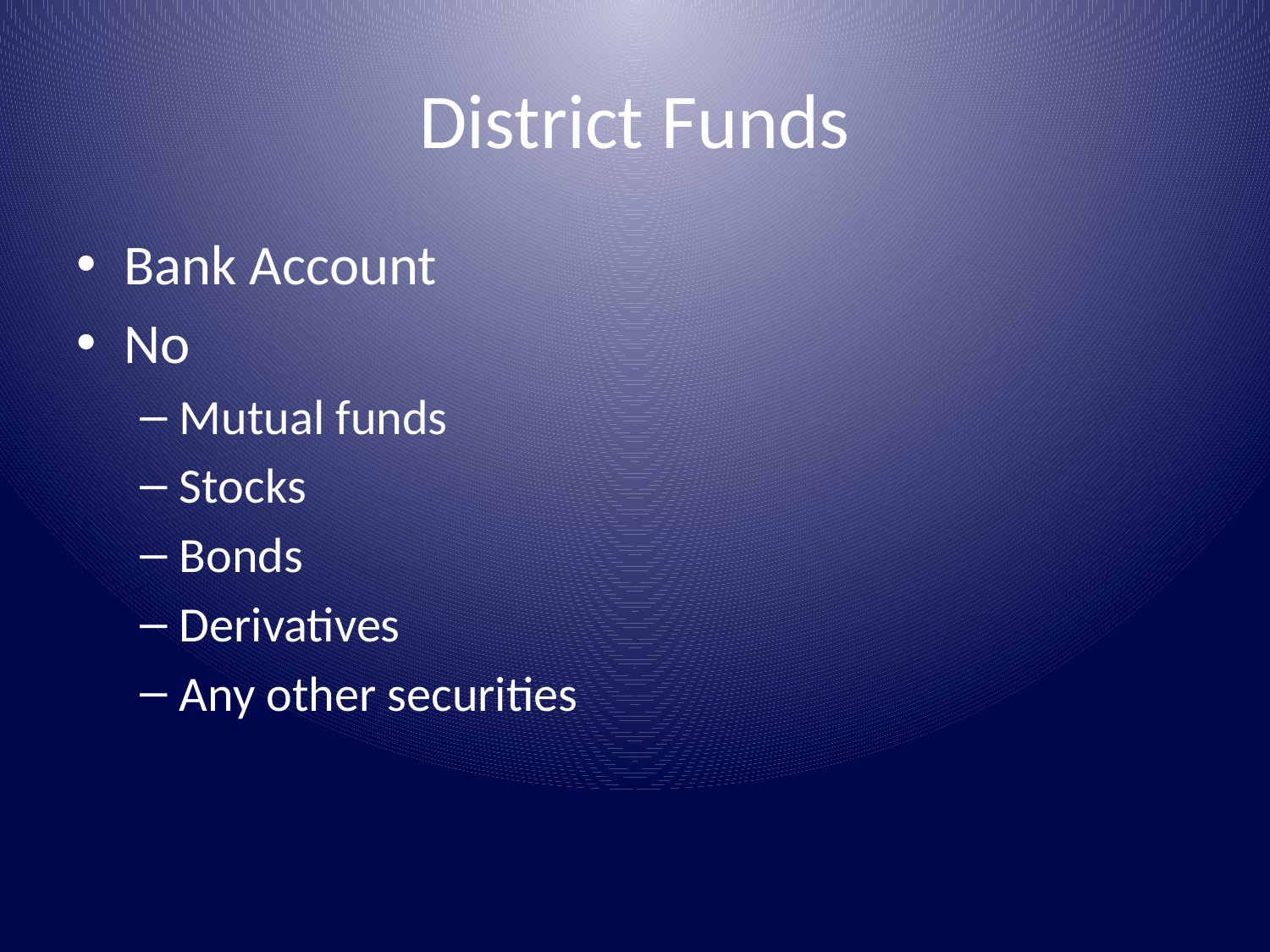

# District Funds
Bank Account
No
Mutual funds
Stocks
Bonds
Derivatives
Any other securities